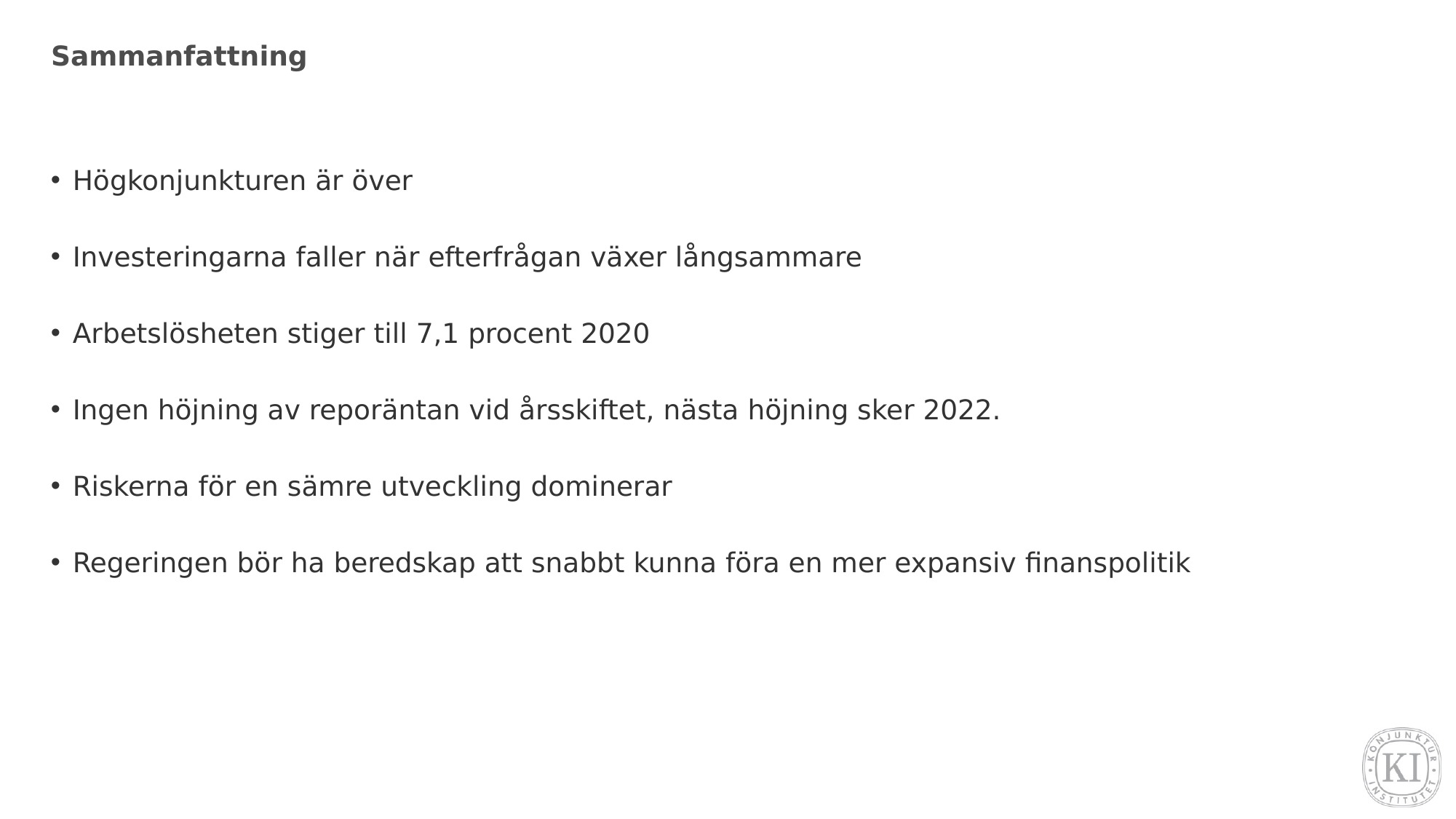

# Sammanfattning
Högkonjunkturen är över

Investeringarna faller när efterfrågan växer långsammare

Arbetslösheten stiger till 7,1 procent 2020

Ingen höjning av reporäntan vid årsskiftet, nästa höjning sker 2022.

Riskerna för en sämre utveckling dominerar

Regeringen bör ha beredskap att snabbt kunna föra en mer expansiv finanspolitik